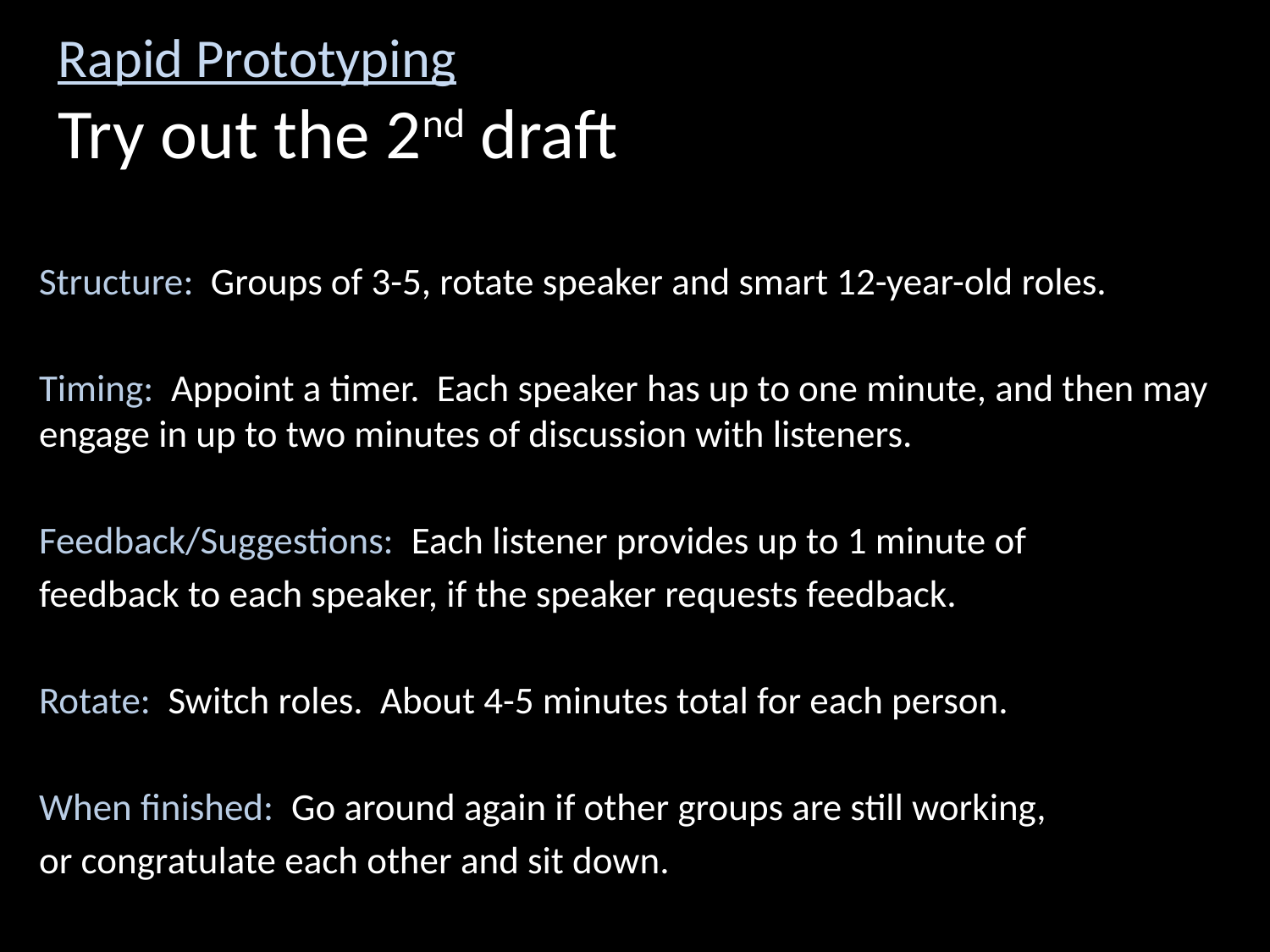

# Rapid Prototyping Try out the 2nd draft

Structure:  Groups of 3-5, rotate speaker and smart 12-year-old roles.

Timing:  Appoint a timer.  Each speaker has up to one minute, and then may engage in up to two minutes of discussion with listeners.

Feedback/Suggestions:  Each listener provides up to 1 minute of
feedback to each speaker, if the speaker requests feedback.

Rotate:  Switch roles.  About 4-5 minutes total for each person.

When finished:  Go around again if other groups are still working,
or congratulate each other and sit down.